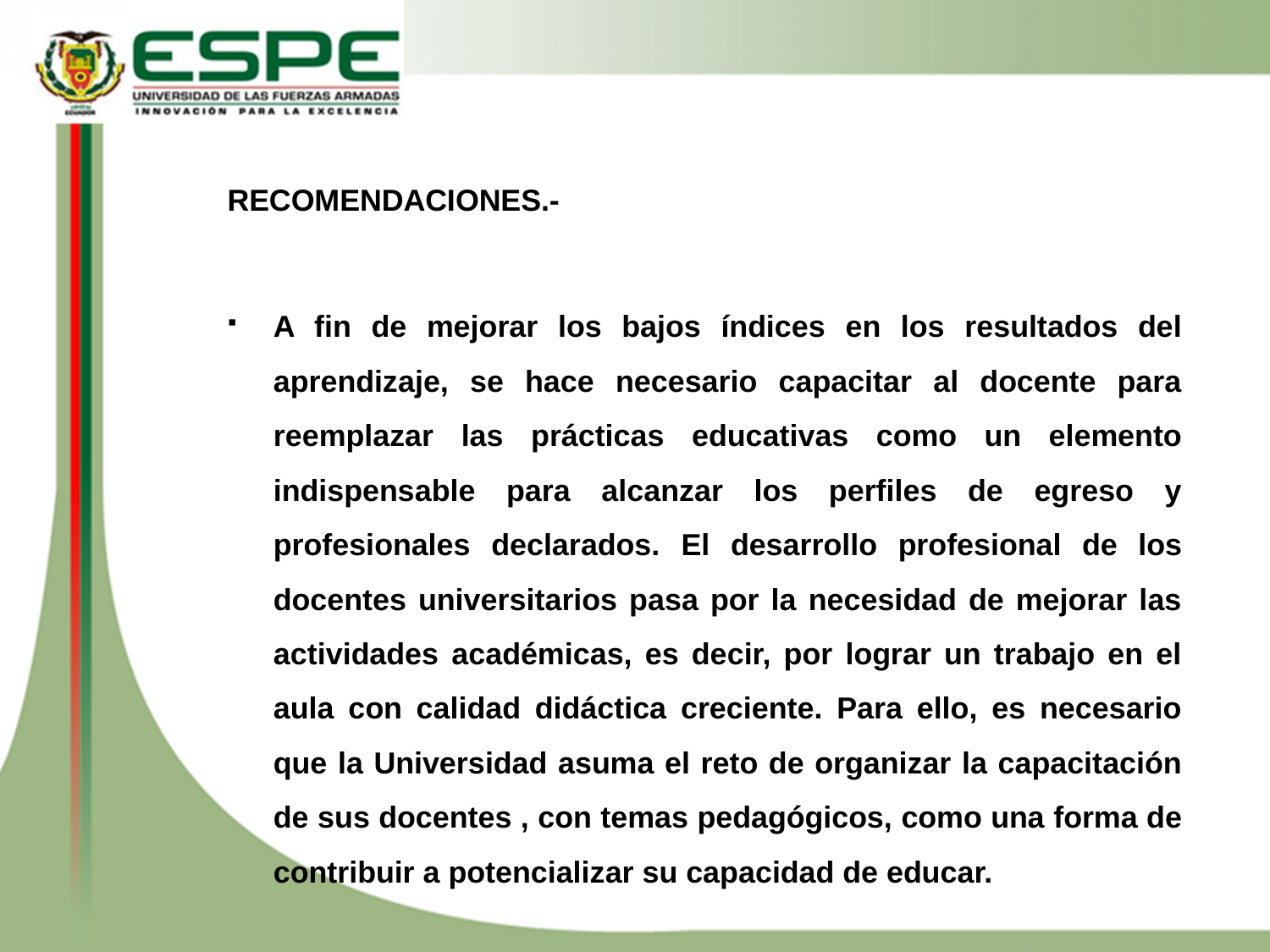

RECOMENDACIONES.-

A fin de mejorar los bajos índices en los resultados del aprendizaje, se hace necesario capacitar al docente para reemplazar las prácticas educativas como un elemento indispensable para alcanzar los perfiles de egreso y profesionales declarados. El desarrollo profesional de los docentes universitarios pasa por la necesidad de mejorar las actividades académicas, es decir, por lograr un trabajo en el aula con calidad didáctica creciente. Para ello, es necesario que la Universidad asuma el reto de organizar la capacitación de sus docentes , con temas pedagógicos, como una forma de contribuir a potencializar su capacidad de educar.